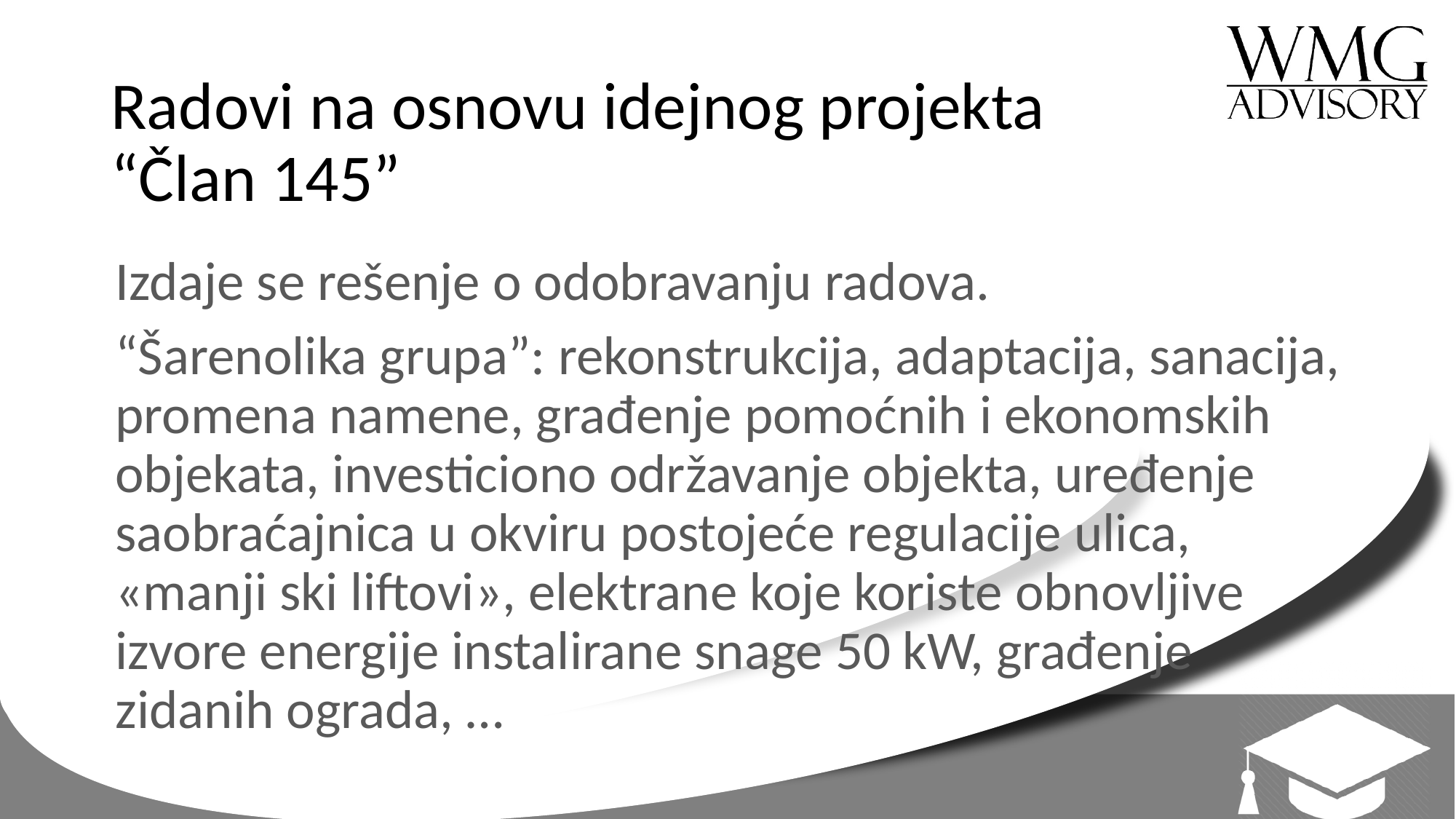

# Radovi na osnovu idejnog projekta “Član 145”
Izdaje se rešenje o odobravanju radova.
“Šarenolika grupa”: rekonstrukcija, adaptacija, sanacija, promena namene, građenje pomoćnih i ekonomskih objekata, investiciono održavanje objekta, uređenje saobraćajnica u okviru postojeće regulacije ulica, «manji ski liftovi», elektrane koje koriste obnovljive izvore energije instalirane snage 50 kW, građenje zidanih ograda, …